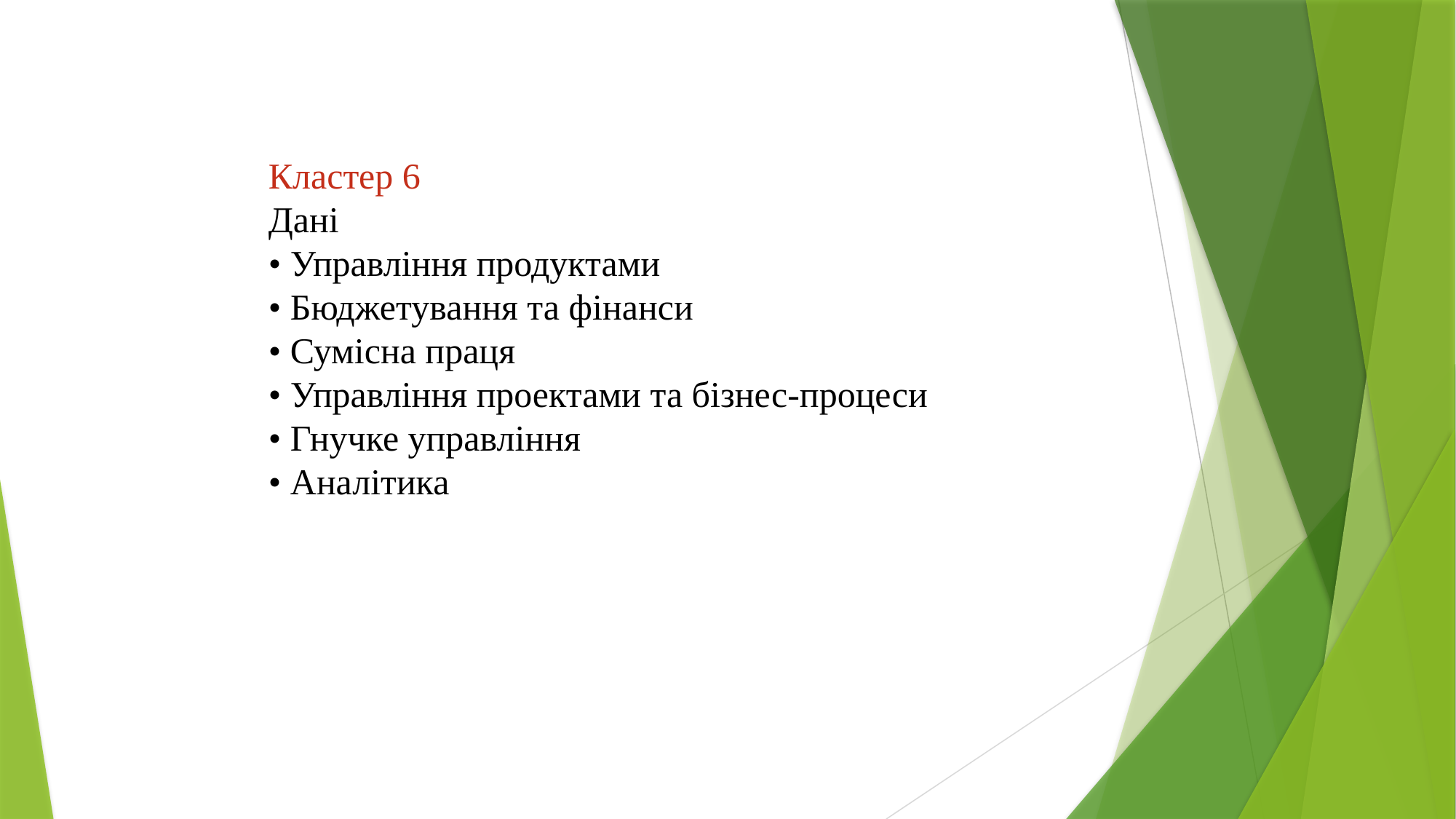

Кластер 6
Дані
• Управління продуктами
• Бюджетування та фінанси
• Сумісна праця
• Управління проектами та бізнес-процеси
• Гнучке управління
• Аналітика